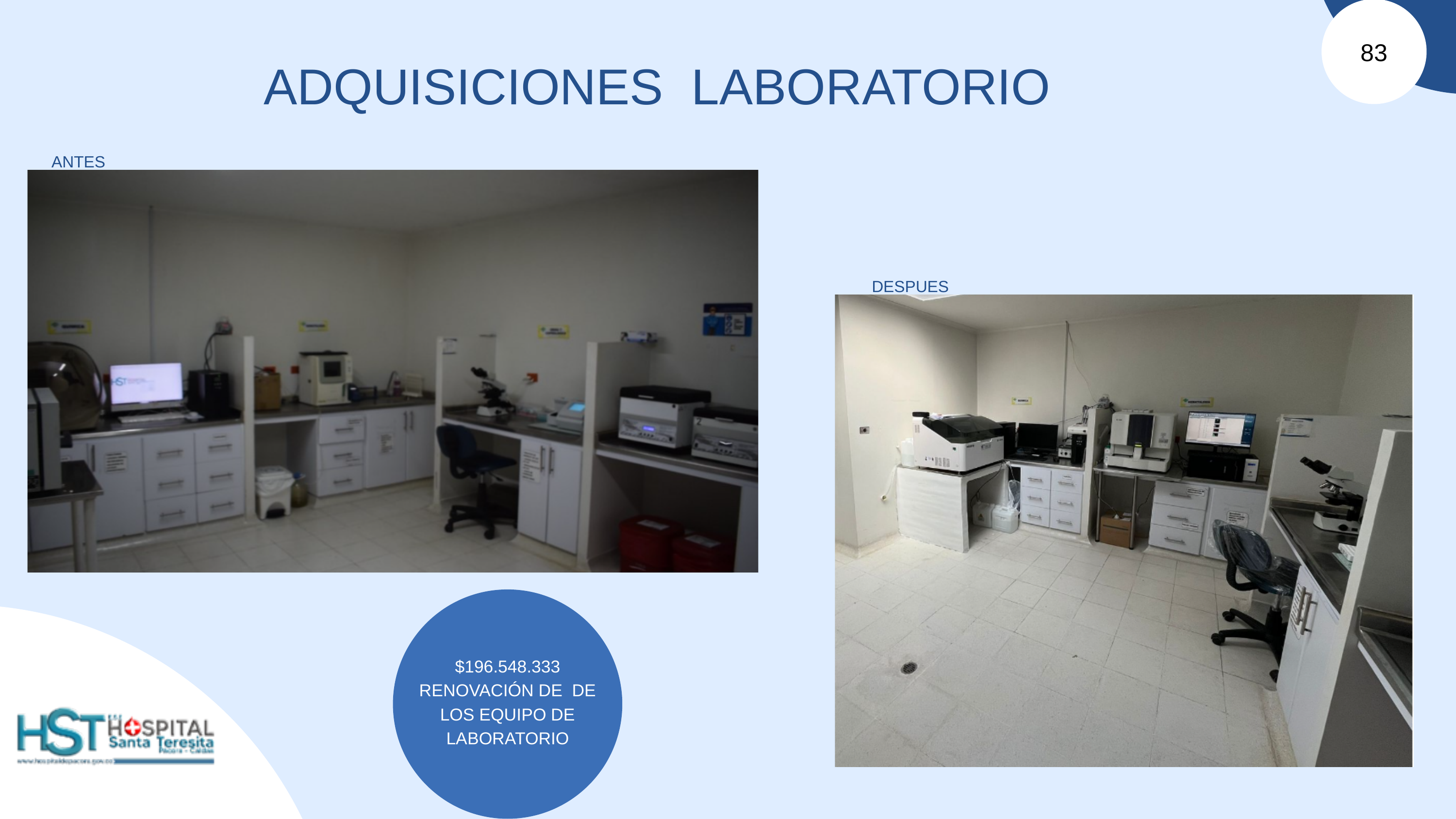

83
ADQUISICIONES  LABORATORIO
ANTES

DESPUES

$196.548.333 RENOVACIÓN DE  DE LOS EQUIPO DE LABORATORIO